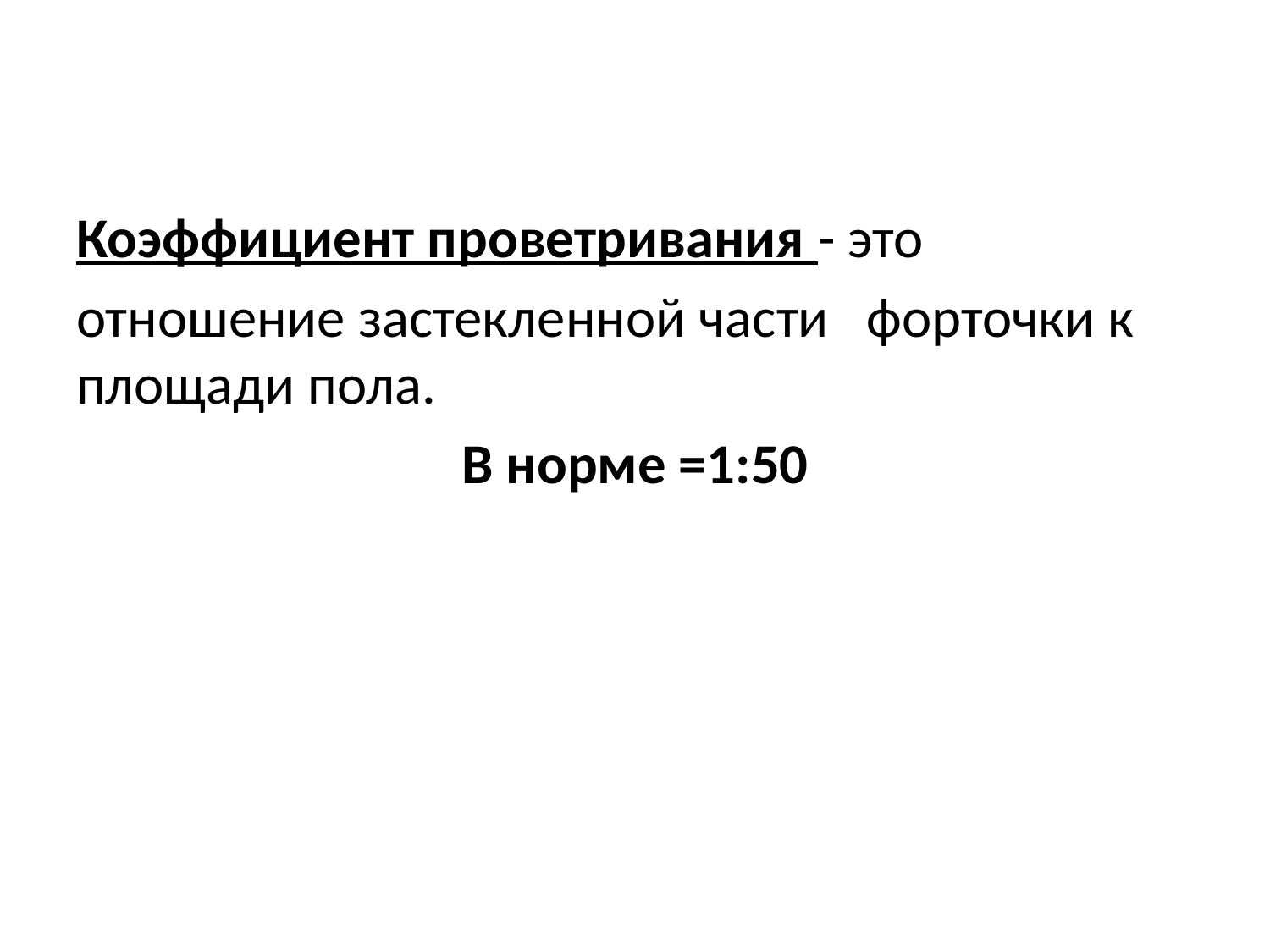

Коэффициент проветривания - это
отношение застекленной части   форточки к площади пола.
В норме =1:50